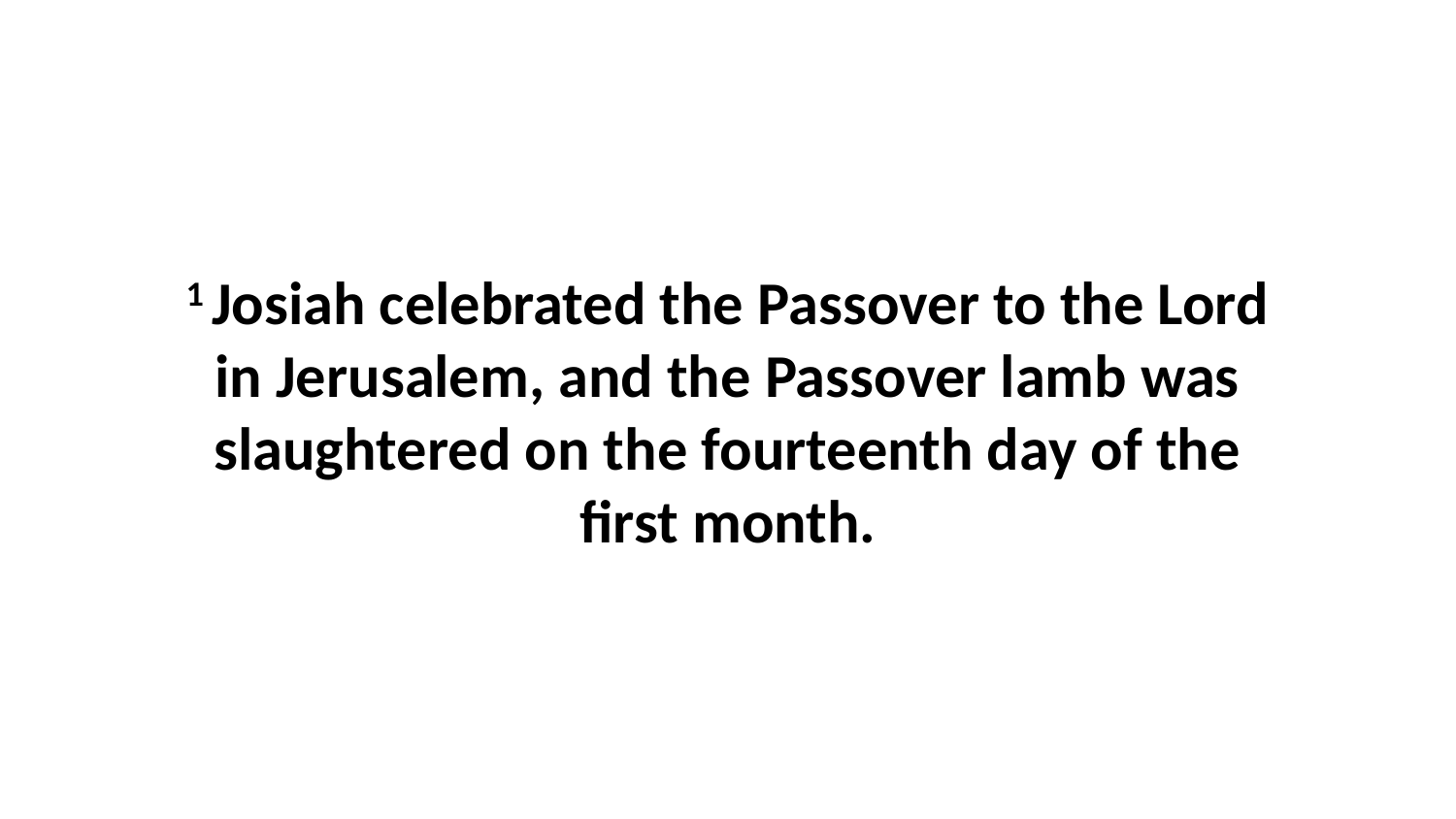

1 Josiah celebrated the Passover to the Lord in Jerusalem, and the Passover lamb was slaughtered on the fourteenth day of the first month.